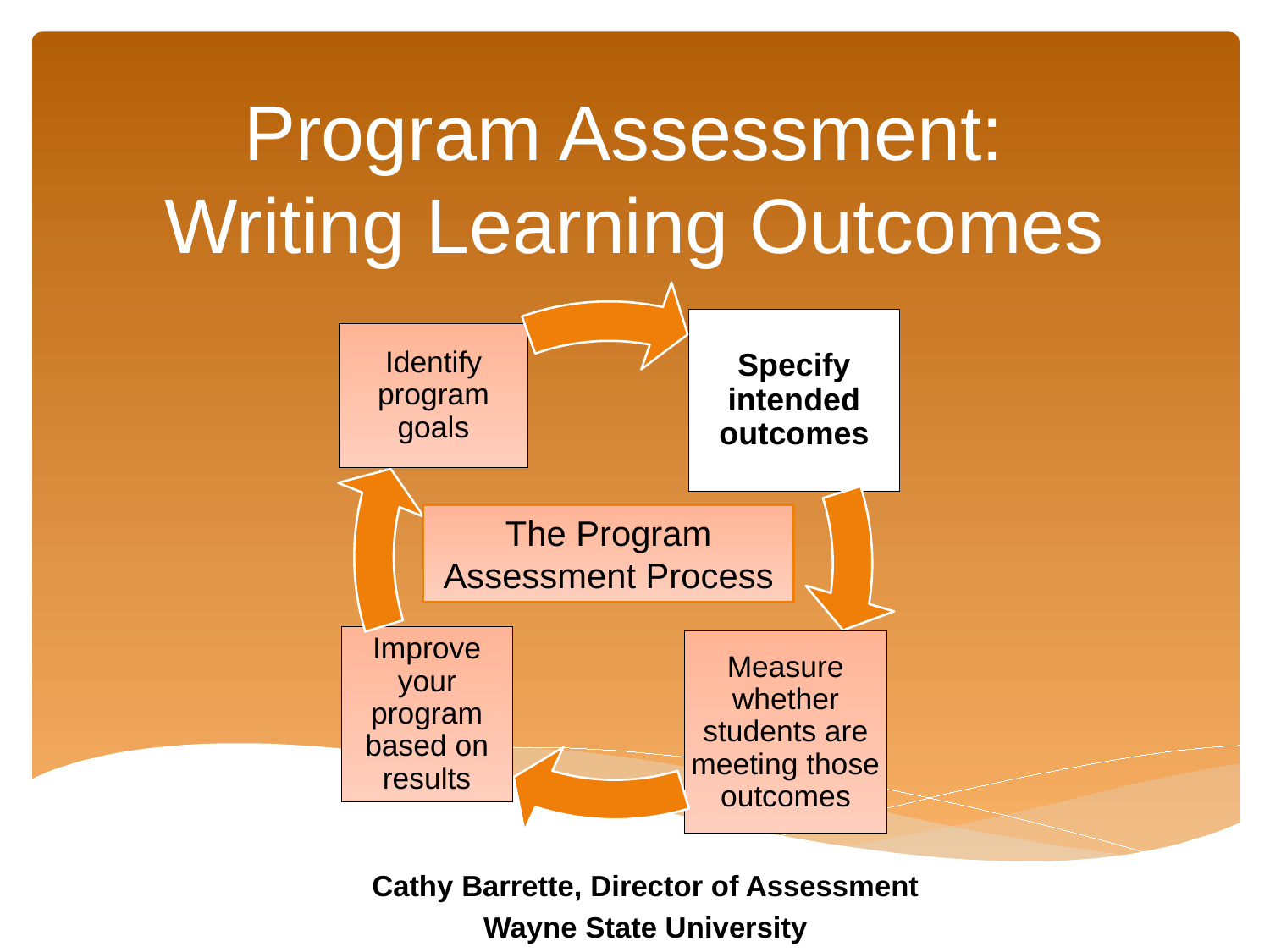

# Program Assessment: Writing Learning Outcomes
Specify intended outcomes
Measure whether students are meeting those outcomes
Improve your program based on results
Identify program goals
The Program Assessment Process

Cathy Barrette, Director of Assessment
Wayne State University